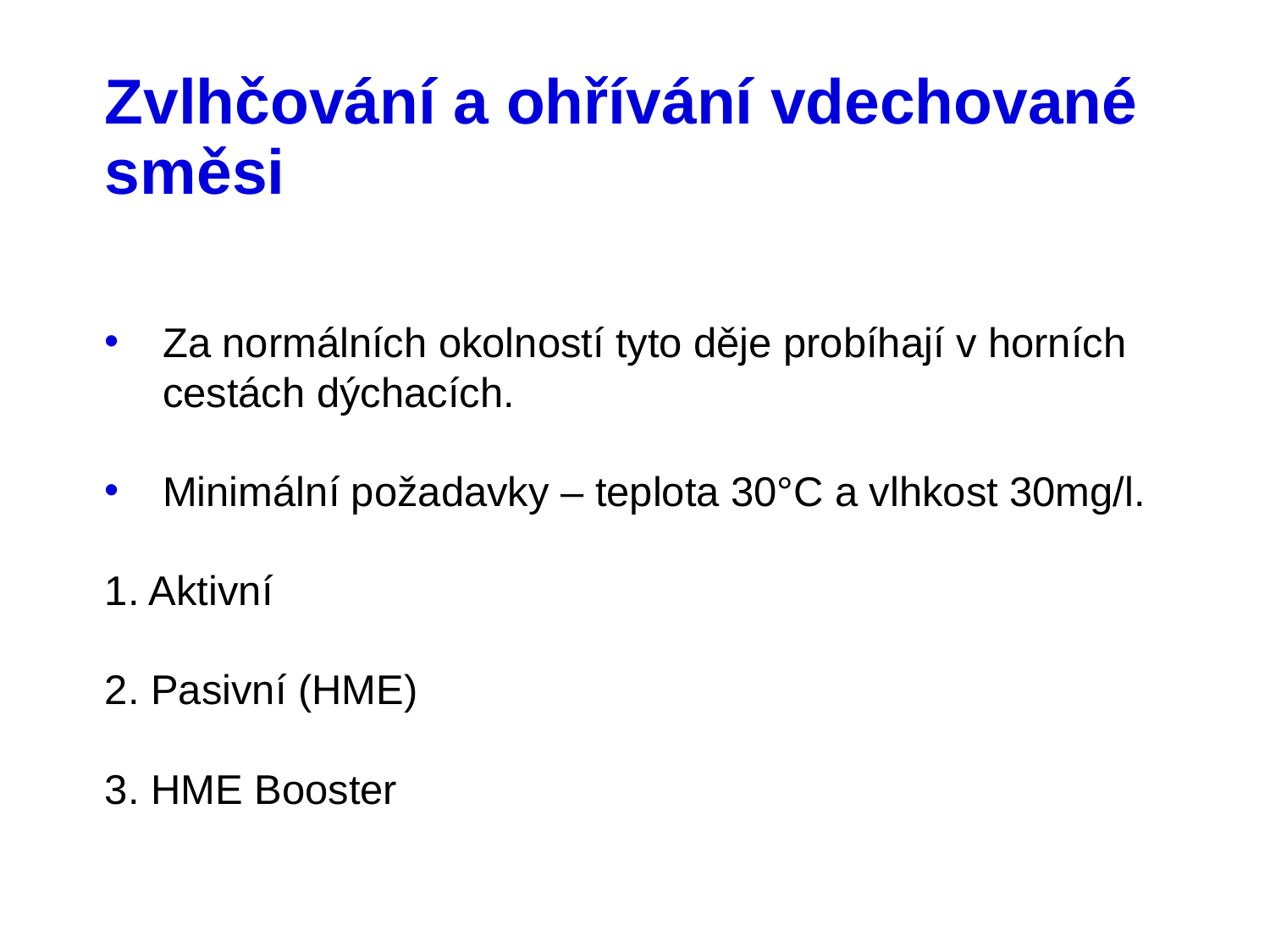

# Zvlhčování a ohřívání vdechované směsi
Za normálních okolností tyto děje probíhají v horních cestách dýchacích.

Minimální požadavky – teplota 30°C a vlhkost 30mg/l.

1. Aktivní

2. Pasivní (HME)

3. HME Booster